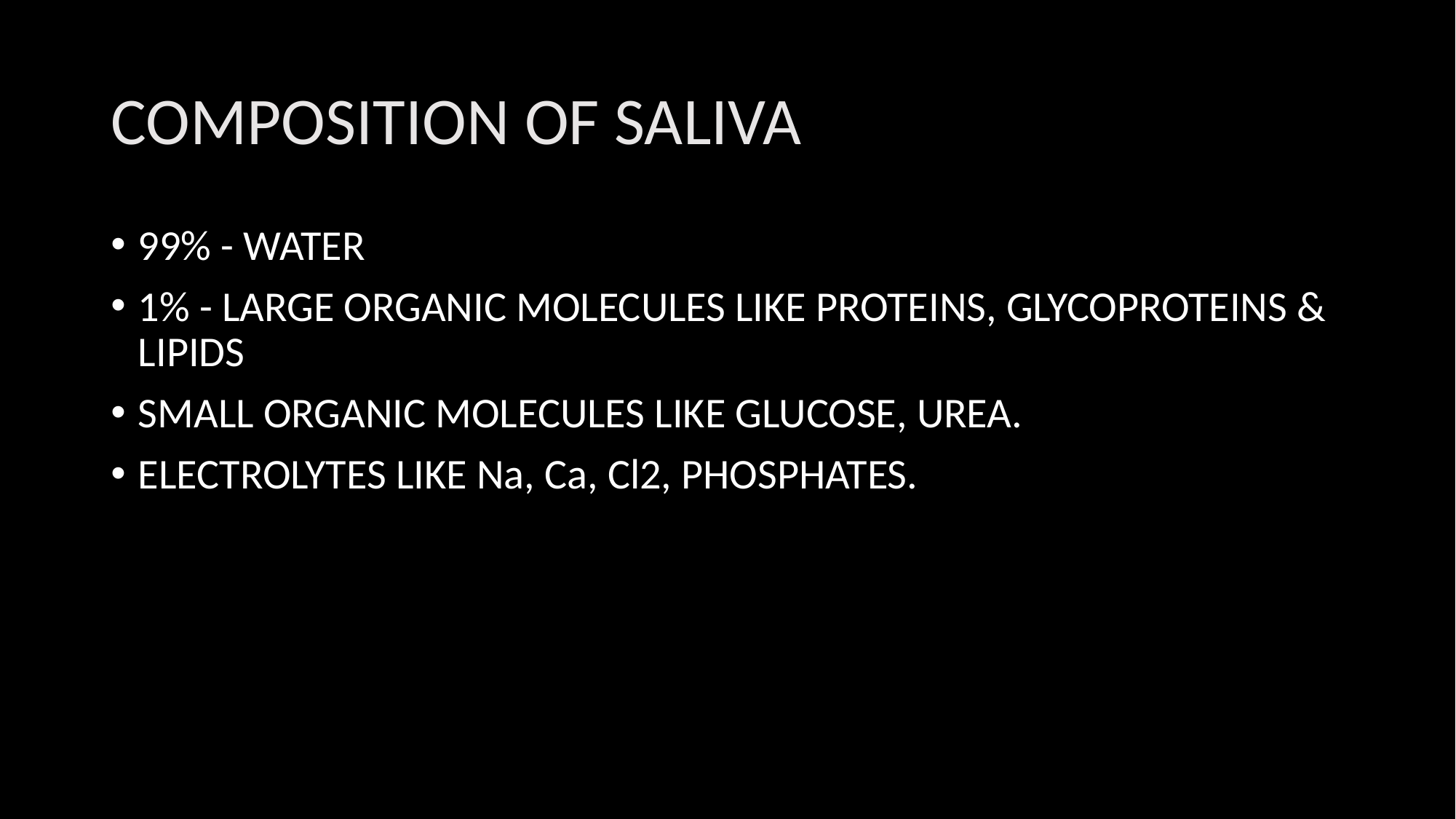

# COMPOSITION OF SALIVA
99% - WATER
1% - LARGE ORGANIC MOLECULES LIKE PROTEINS, GLYCOPROTEINS & LIPIDS
SMALL ORGANIC MOLECULES LIKE GLUCOSE, UREA.
ELECTROLYTES LIKE Na, Ca, Cl2, PHOSPHATES.